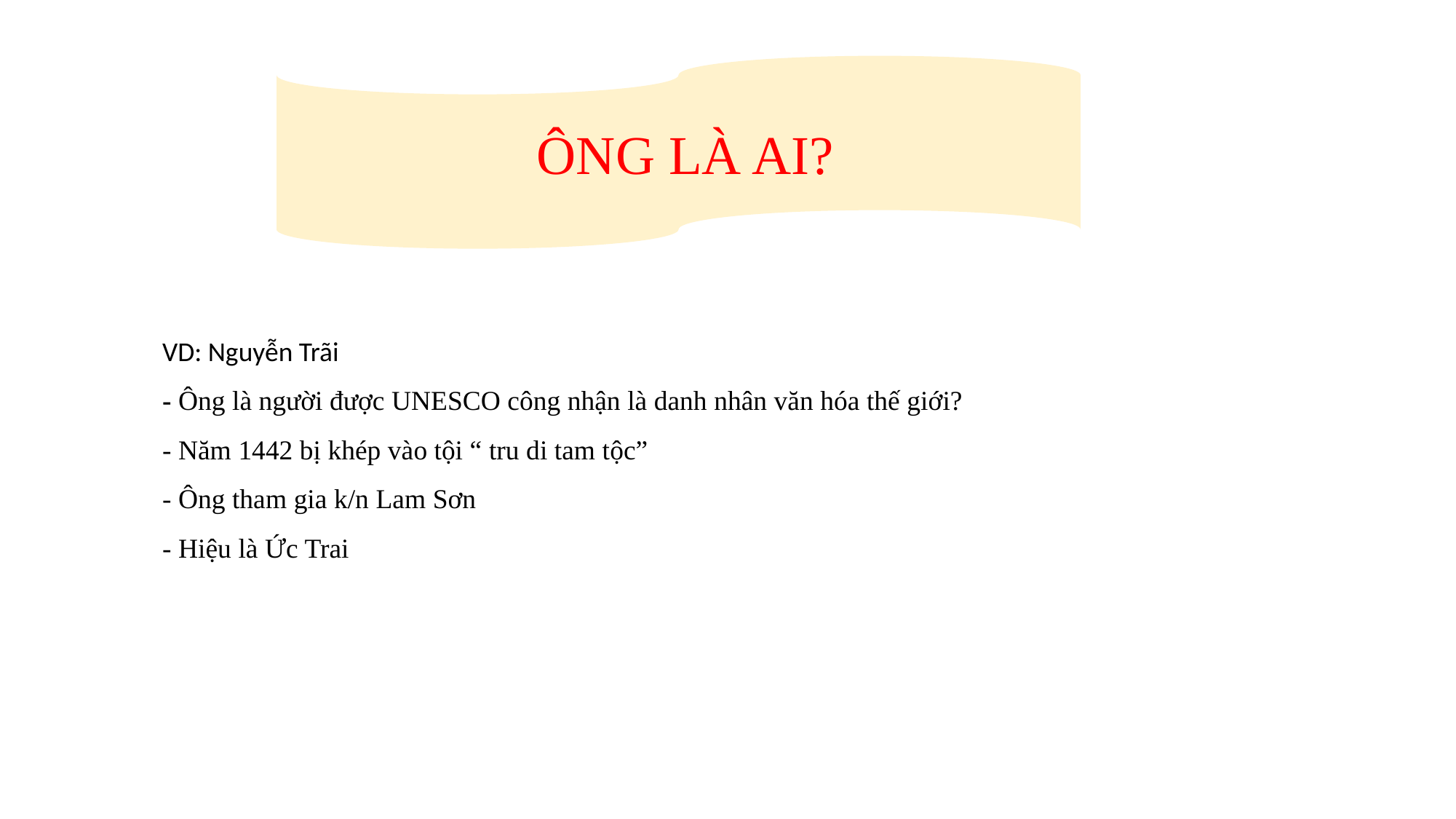

ÔNG LÀ AI?
VD: Nguyễn Trãi
- Ông là người được UNESCO công nhận là danh nhân văn hóa thế giới?
- Năm 1442 bị khép vào tội “ tru di tam tộc”
- Ông tham gia k/n Lam Sơn
- Hiệu là Ức Trai